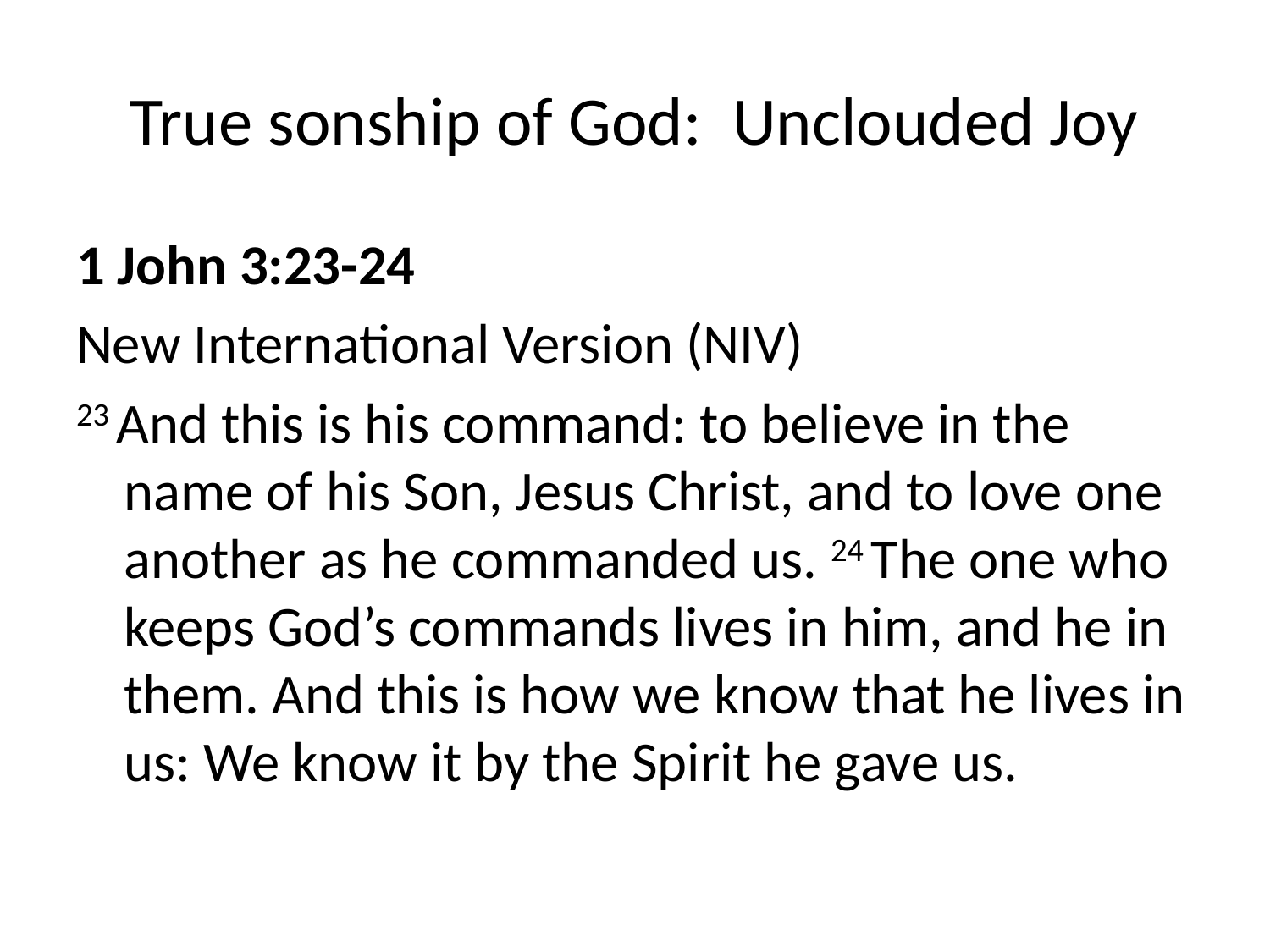

# True sonship of God:  Unclouded Joy
1 John 3:23-24
New International Version (NIV)
23 And this is his command: to believe in the name of his Son, Jesus Christ, and to love one another as he commanded us. 24 The one who keeps God’s commands lives in him, and he in them. And this is how we know that he lives in us: We know it by the Spirit he gave us.